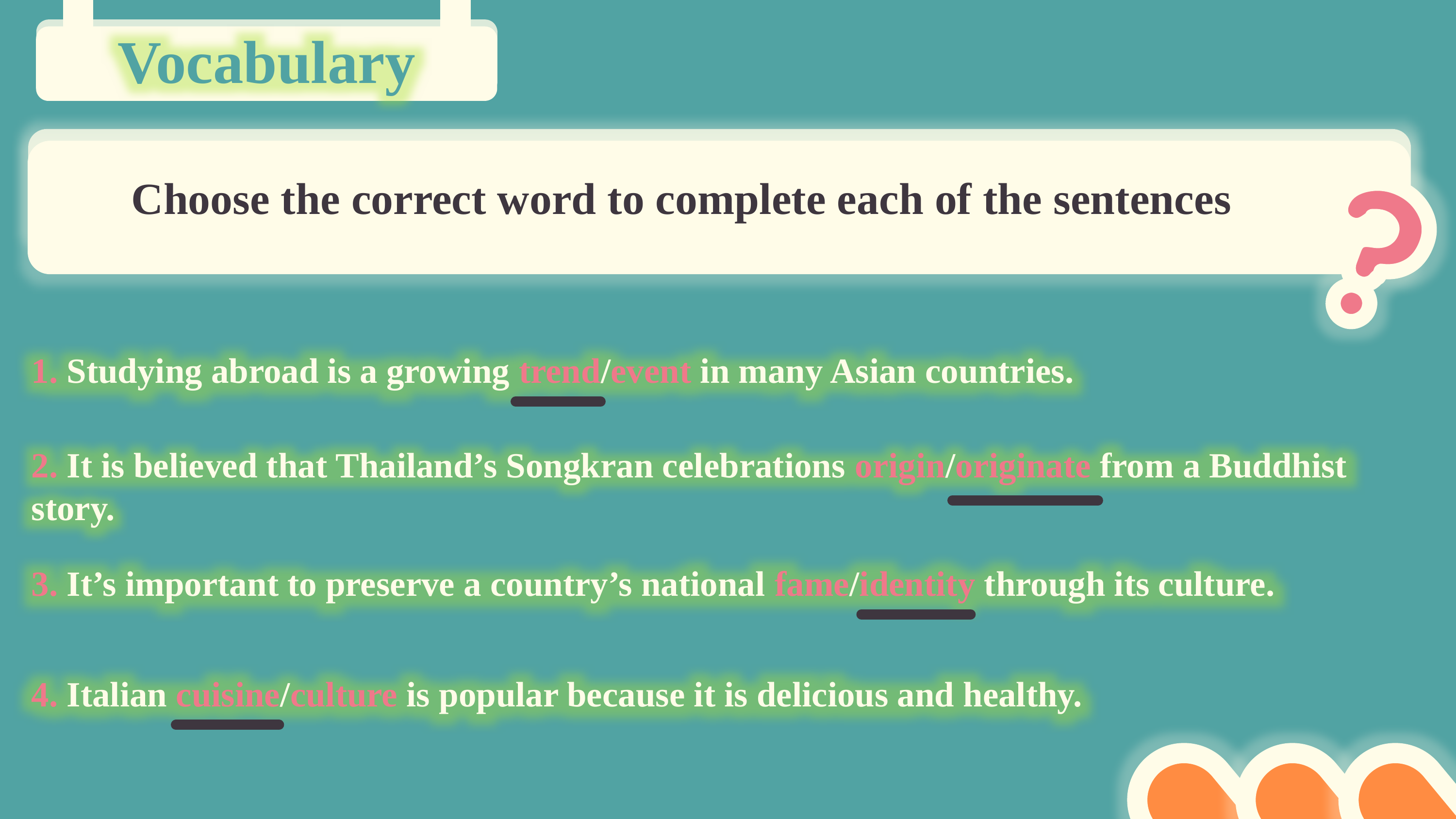

Vocabulary

Choose the correct word to complete each of the sentences

1. Studying abroad is a growing trend/event in many Asian countries.
2. It is believed that Thailand’s Songkran celebrations origin/originate from a Buddhist story.
3. It’s important to preserve a country’s national fame/identity through its culture.
4. Italian cuisine/culture is popular because it is delicious and healthy.